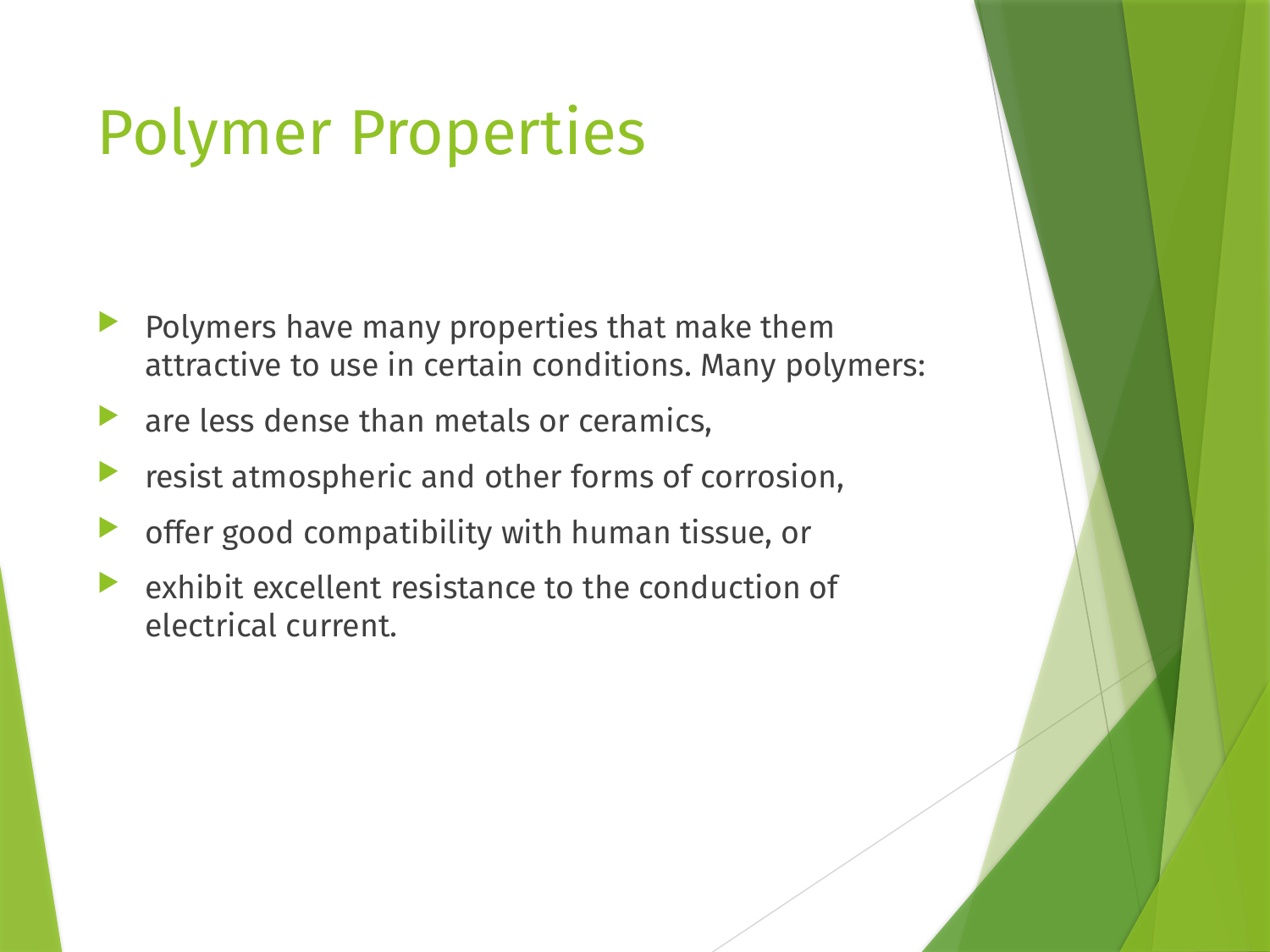

# Polymer Properties
Polymers have many properties that make them attractive to use in certain conditions. Many polymers:
are less dense than metals or ceramics,
resist atmospheric and other forms of corrosion,
offer good compatibility with human tissue, or
exhibit excellent resistance to the conduction of electrical current.